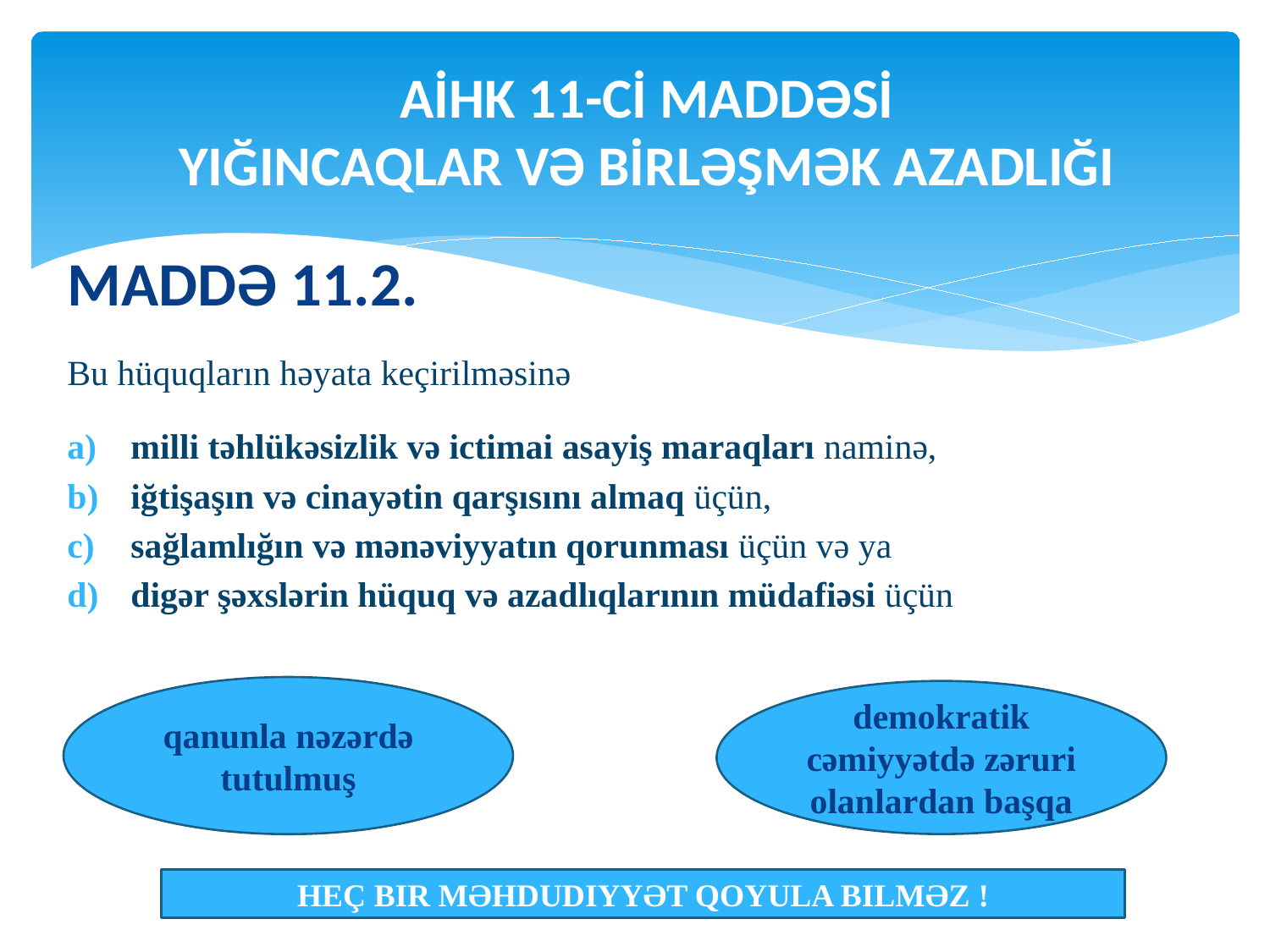

# AİHK 11-cİ maddəsİ YIĞINCAQLAR VƏ BİRLƏŞMƏK AZADLIĞI
Maddə 11.2.

Bu hüquqların həyata keçirilməsinə

milli təhlükəsizlik və ictimai asayiş maraqları naminə,
iğtişaşın və cinayətin qarşısını almaq üçün,
sağlamlığın və mənəviyyatın qorunması üçün və ya
digər şəxslərin hüquq və azadlıqlarının müdafiəsi üçün

qanunla nəzərdə tutulmuş
demokratik cəmiyyətdə zəruri olanlardan başqa

HEÇ BIR MƏHDUDIYYƏT QOYULA BILMƏZ !